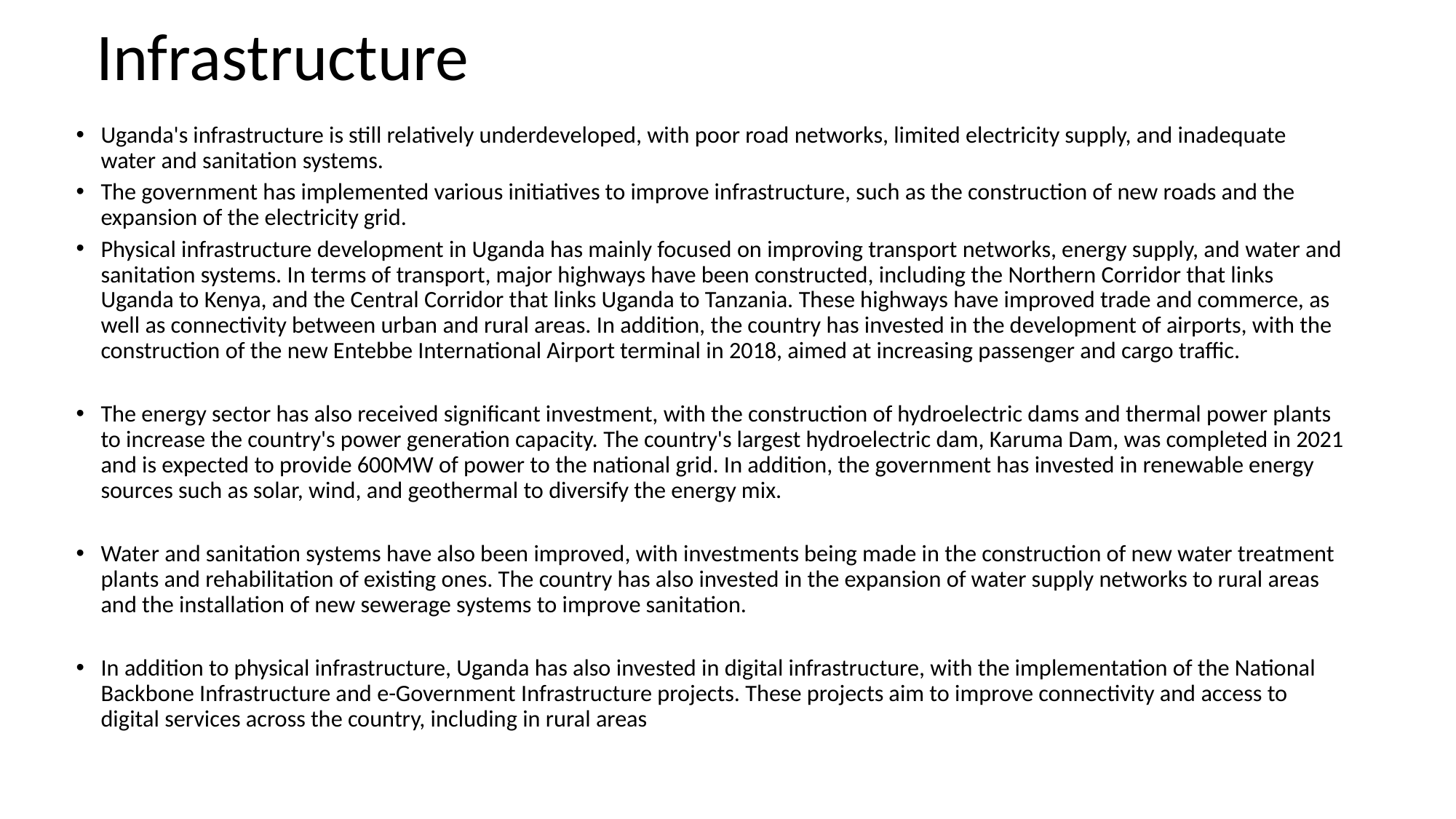

# Infrastructure
Uganda's infrastructure is still relatively underdeveloped, with poor road networks, limited electricity supply, and inadequate water and sanitation systems.
The government has implemented various initiatives to improve infrastructure, such as the construction of new roads and the expansion of the electricity grid.
Physical infrastructure development in Uganda has mainly focused on improving transport networks, energy supply, and water and sanitation systems. In terms of transport, major highways have been constructed, including the Northern Corridor that links Uganda to Kenya, and the Central Corridor that links Uganda to Tanzania. These highways have improved trade and commerce, as well as connectivity between urban and rural areas. In addition, the country has invested in the development of airports, with the construction of the new Entebbe International Airport terminal in 2018, aimed at increasing passenger and cargo traffic.

The energy sector has also received significant investment, with the construction of hydroelectric dams and thermal power plants to increase the country's power generation capacity. The country's largest hydroelectric dam, Karuma Dam, was completed in 2021 and is expected to provide 600MW of power to the national grid. In addition, the government has invested in renewable energy sources such as solar, wind, and geothermal to diversify the energy mix.

Water and sanitation systems have also been improved, with investments being made in the construction of new water treatment plants and rehabilitation of existing ones. The country has also invested in the expansion of water supply networks to rural areas and the installation of new sewerage systems to improve sanitation.

In addition to physical infrastructure, Uganda has also invested in digital infrastructure, with the implementation of the National Backbone Infrastructure and e-Government Infrastructure projects. These projects aim to improve connectivity and access to digital services across the country, including in rural areas